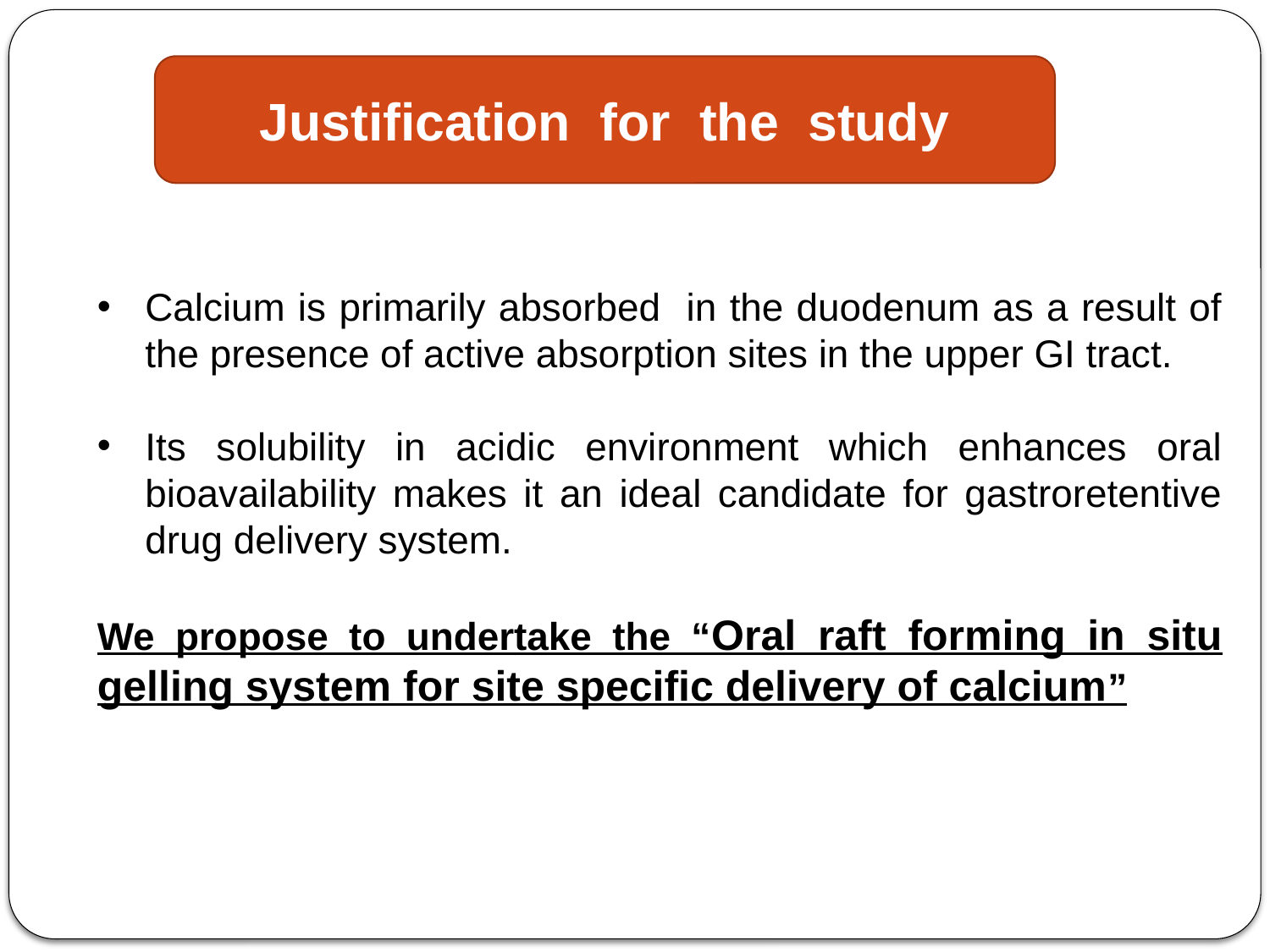

Justification  for  the  study
Calcium is primarily absorbed  in the duodenum as a result of the presence of active absorption sites in the upper GI tract.

Its solubility in acidic environment which enhances oral bioavailability makes it an ideal candidate for gastroretentive drug delivery system.

We propose to undertake the “Oral raft forming in situ gelling system for site specific delivery of calcium”